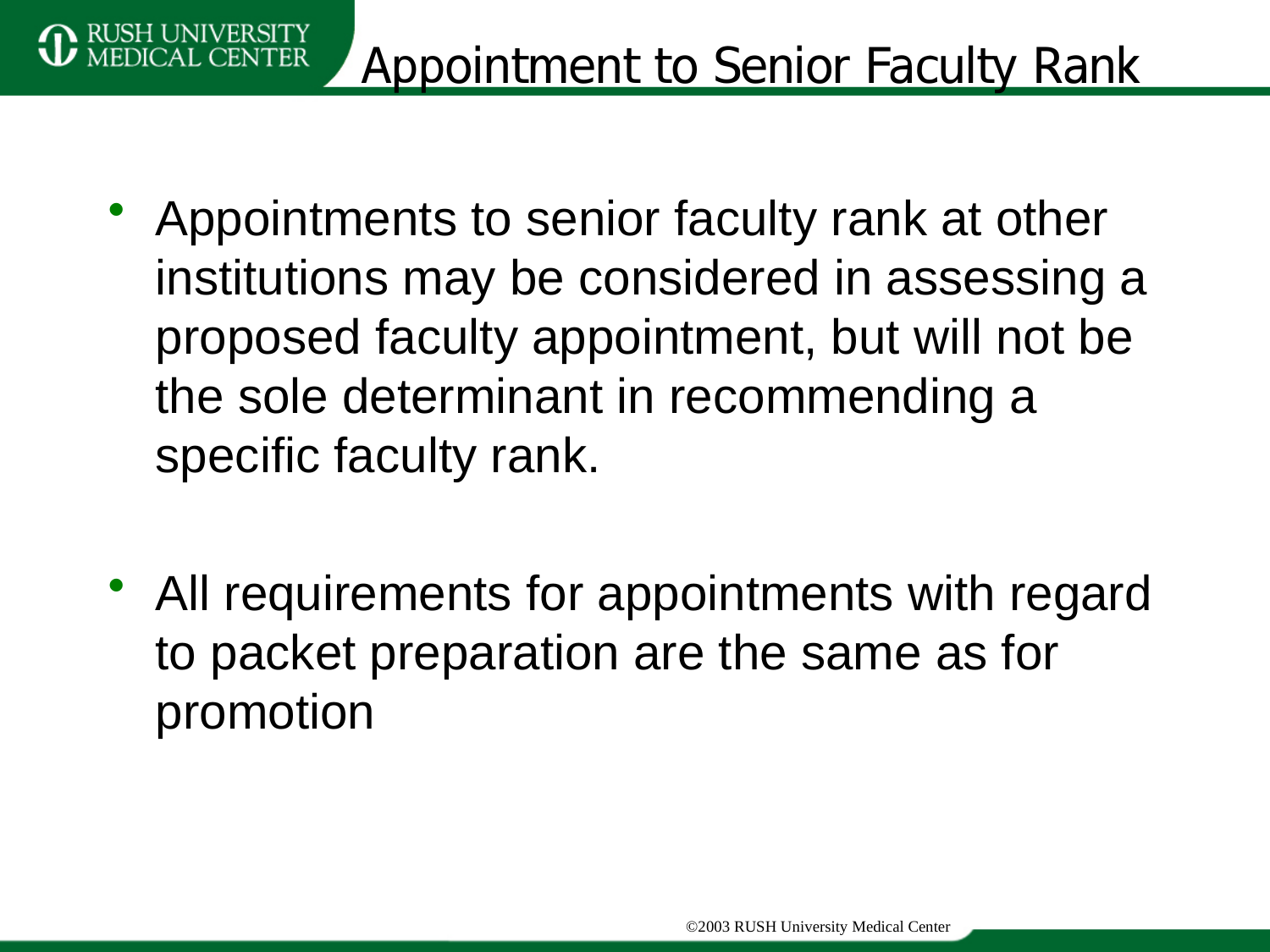

# Appointment to Senior Faculty Rank
Appointments to senior faculty rank at other institutions may be considered in assessing a proposed faculty appointment, but will not be the sole determinant in recommending a specific faculty rank.

All requirements for appointments with regard to packet preparation are the same as for promotion
©2003 RUSH University Medical Center